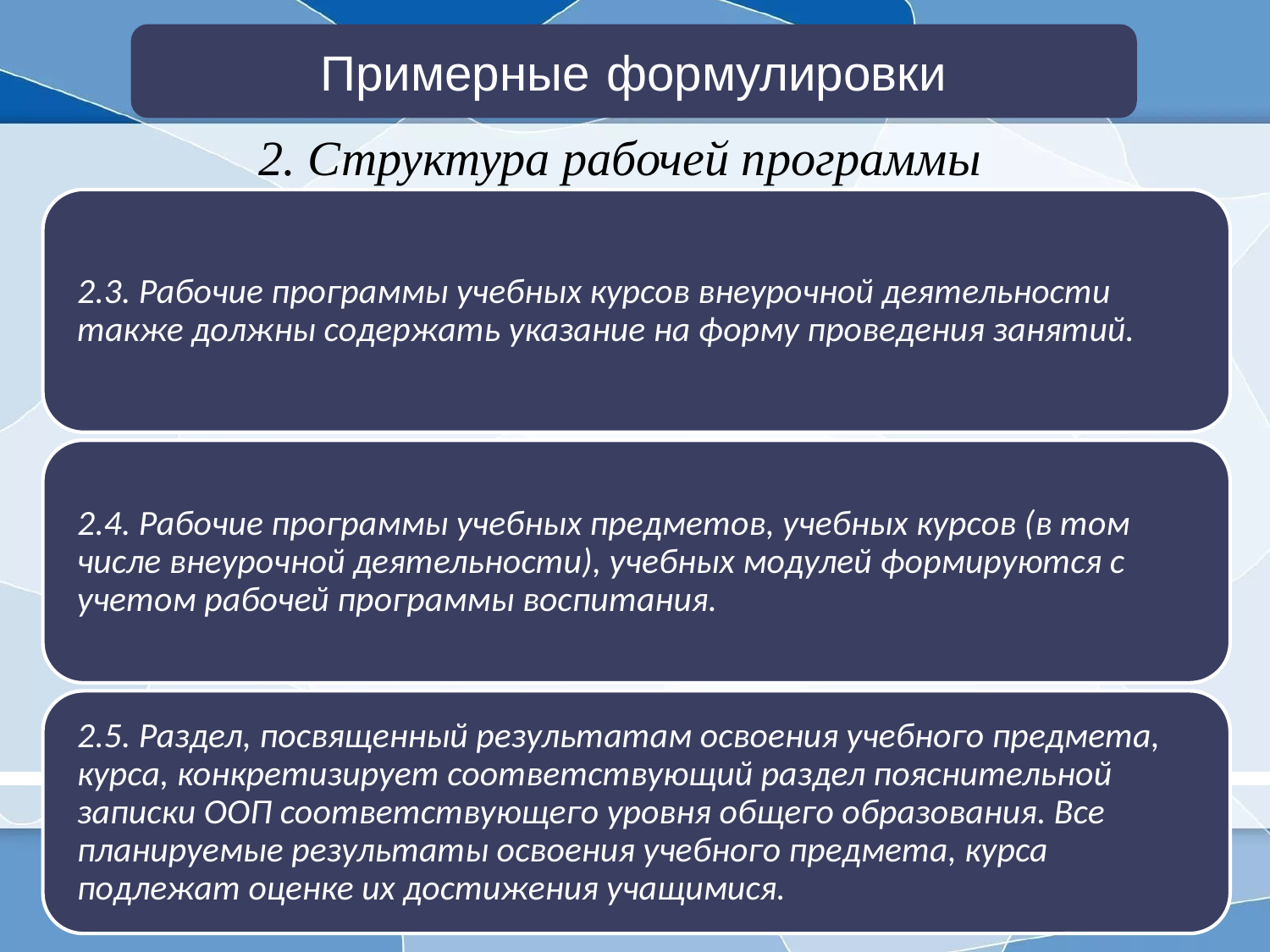

Примерные формулировки
2. Структура рабочей программы
2.3. Рабочие программы учебных курсов внеурочной деятельности также должны содержать указание на форму проведения занятий.
2.4. Рабочие программы учебных предметов, учебных курсов (в том числе внеурочной деятельности), учебных модулей формируются с учетом рабочей программы воспитания.
2.5. Раздел, посвященный результатам освоения учебного предмета, курса, конкретизирует соответствующий раздел пояснительной записки ООП соответствующего уровня общего образования. Все планируемые результаты освоения учебного предмета, курса подлежат оценке их достижения учащимися.